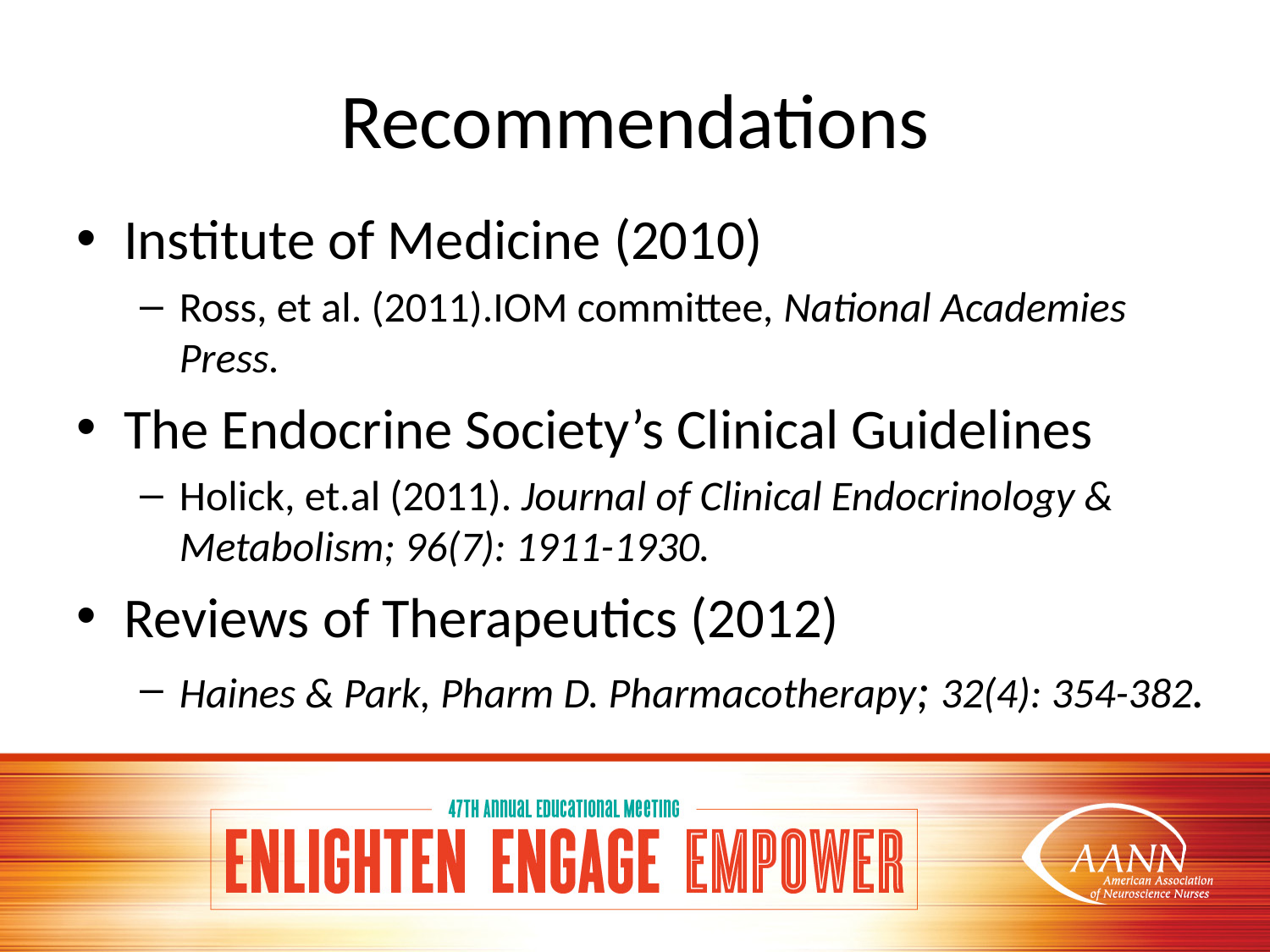

# Recommendations
Institute of Medicine (2010)
Ross, et al. (2011).IOM committee, National Academies Press.
The Endocrine Society’s Clinical Guidelines
Holick, et.al (2011). Journal of Clinical Endocrinology & Metabolism; 96(7): 1911-1930.
Reviews of Therapeutics (2012)
Haines & Park, Pharm D. Pharmacotherapy; 32(4): 354-382.